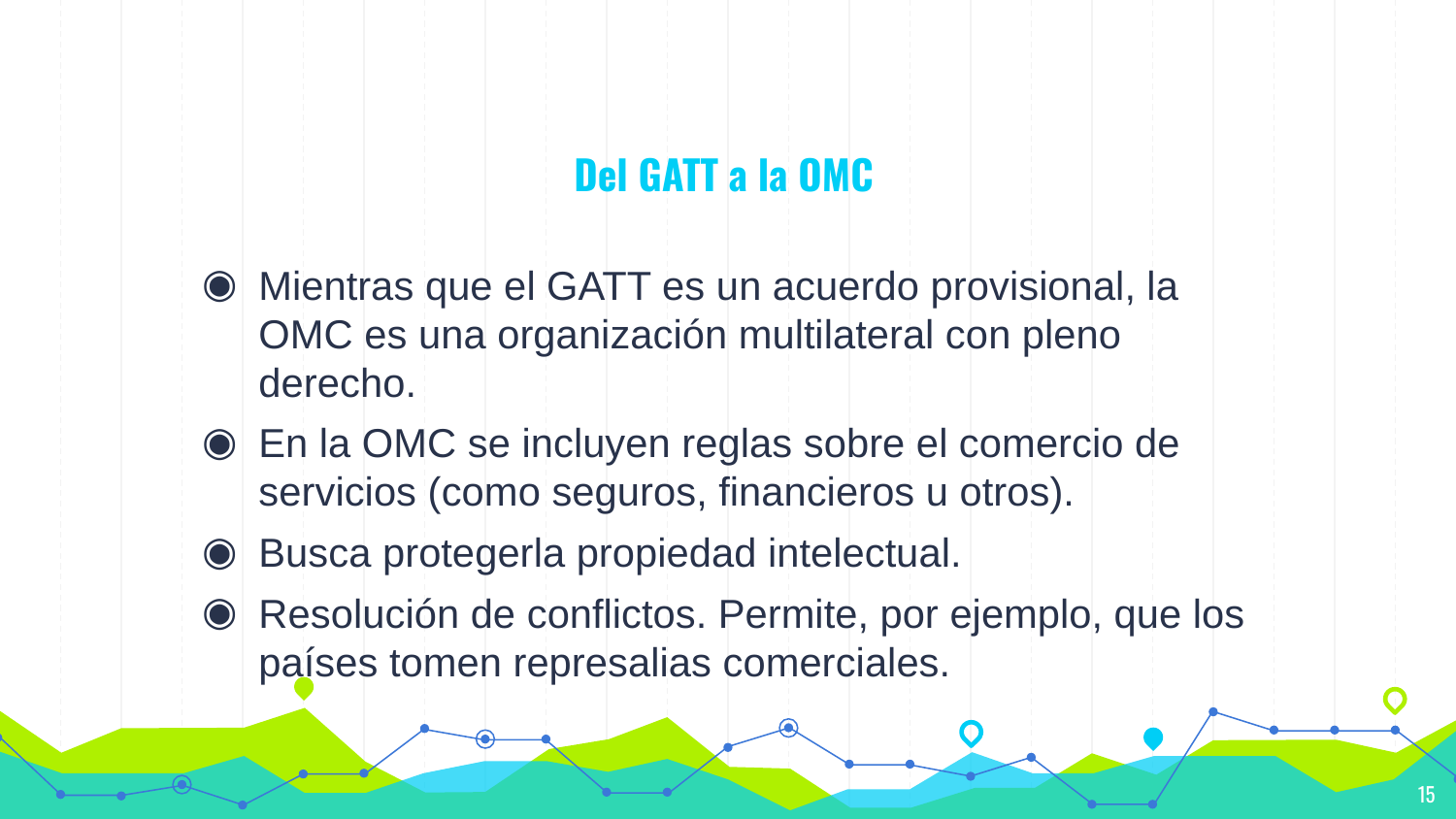

# Del GATT a la OMC
Mientras que el GATT es un acuerdo provisional, la OMC es una organización multilateral con pleno derecho.
En la OMC se incluyen reglas sobre el comercio de servicios (como seguros, financieros u otros).
Busca protegerla propiedad intelectual.
Resolución de conflictos. Permite, por ejemplo, que los países tomen represalias comerciales.
15